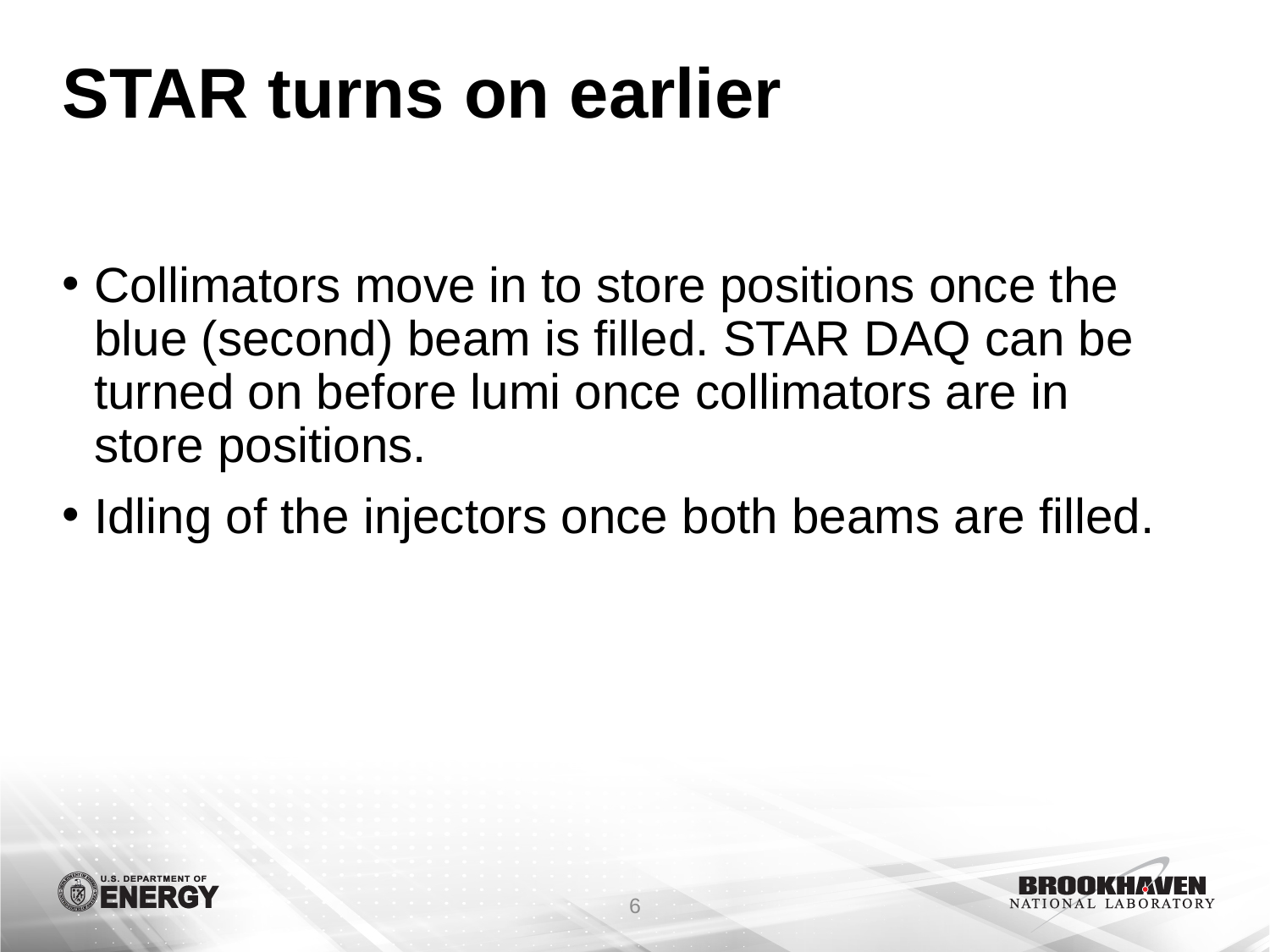

# STAR turns on earlier
Collimators move in to store positions once the blue (second) beam is filled. STAR DAQ can be turned on before lumi once collimators are in store positions.
Idling of the injectors once both beams are filled.
6